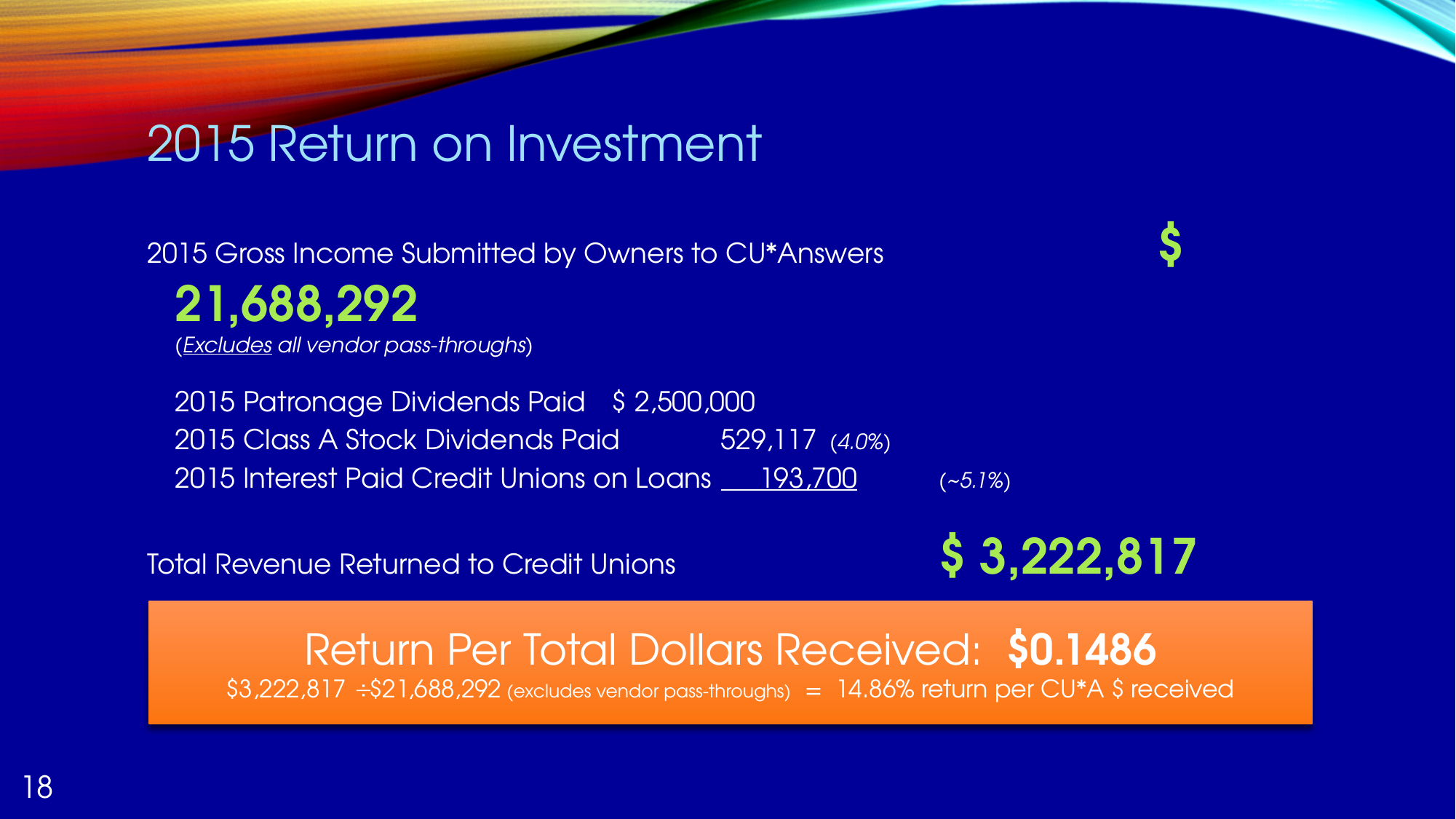

# 2015 Return on Investment
2015 Gross Income Submitted by Owners to CU*Answers			$ 21,688,292
(Excludes all vendor pass-throughs)

	2015 Patronage Dividends Paid	$ 2,500,000
	2015 Class A Stock Dividends Paid	529,117	(4.0%)
	2015 Interest Paid Credit Unions on Loans	     193,700	(~5.1%)

Total Revenue Returned to Credit Unions			$ 3,222,817
Return Per Total Dollars Received:  $0.1486
$3,222,817 ÷ $21,688,292 (excludes vendor pass-throughs)  =  14.86% return per CU*A $ received
18